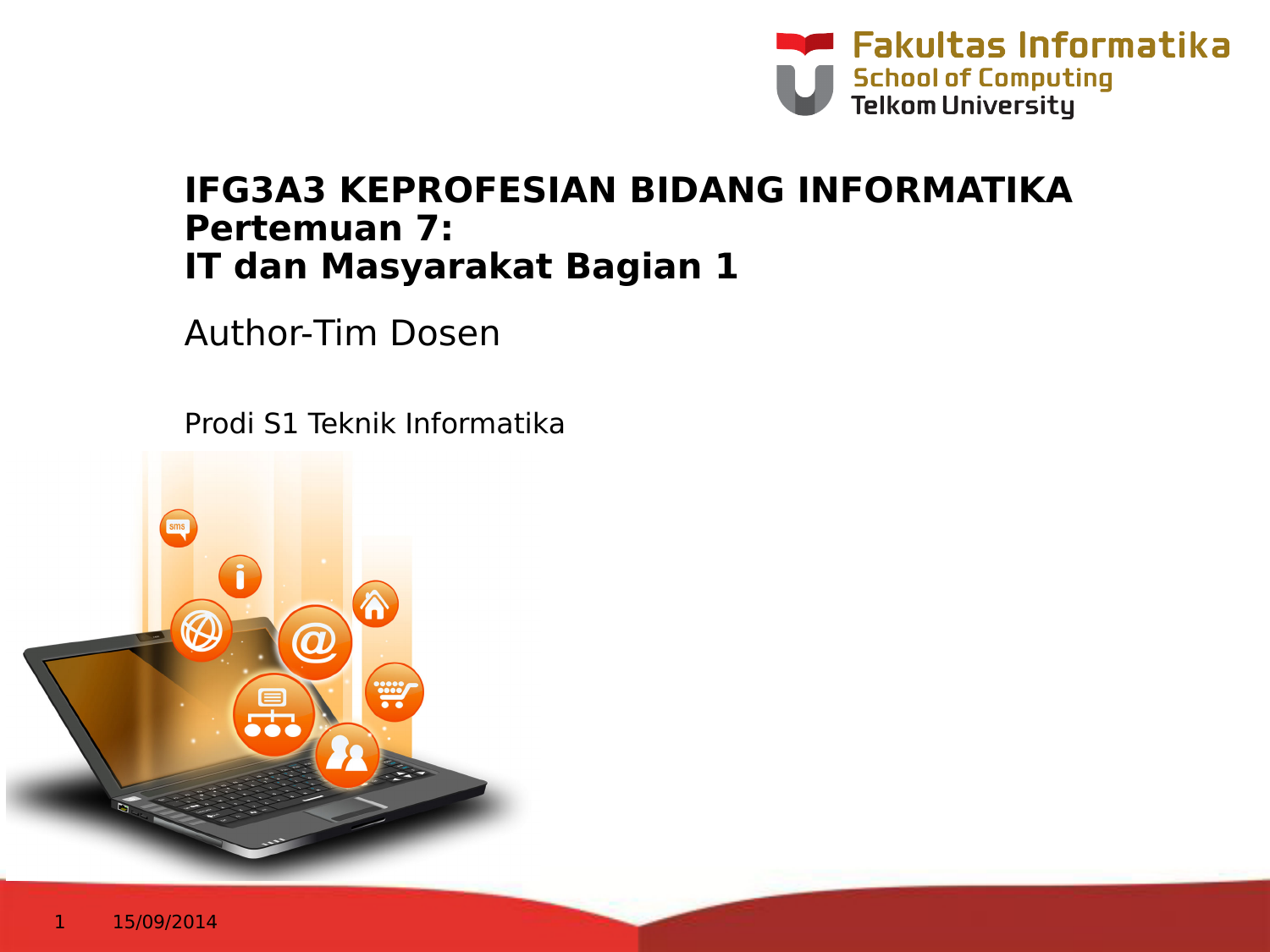

# IFG3A3 KEPROFESIAN BIDANG INFORMATIKA Pertemuan 7: IT dan Masyarakat Bagian 1
Author-Tim Dosen
Prodi S1 Teknik Informatika
1
15/09/2014